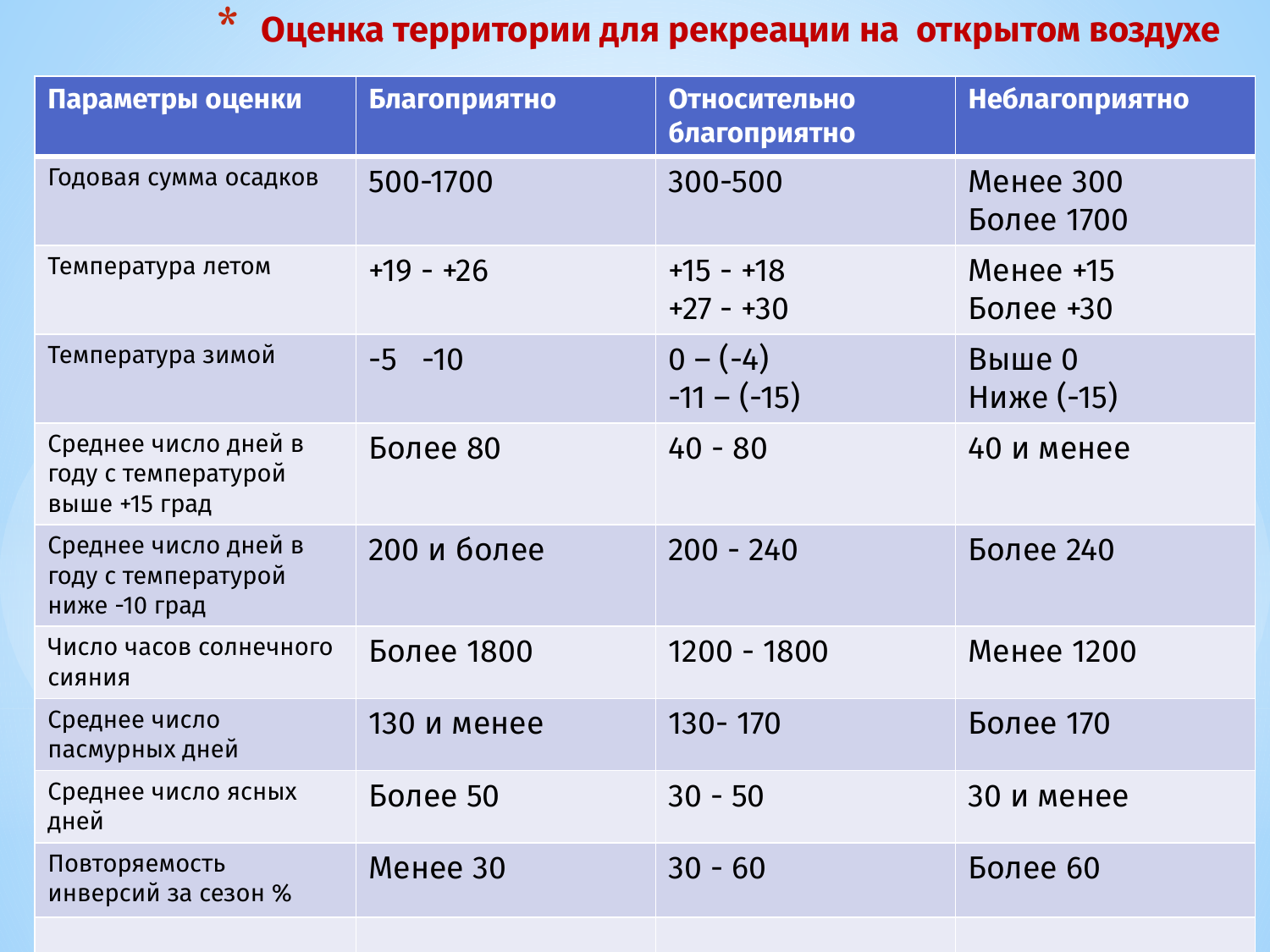

# Оценка территории для рекреации на  открытом воздухе
| Параметры оценки | Благоприятно | Относительно благоприятно | Неблагоприятно |
| --- | --- | --- | --- |
| Годовая сумма осадков | 500-1700 | 300-500 | Менее 300 Более 1700 |
| Температура летом | +19 - +26 | +15 - +18 +27 - +30 | Менее +15 Более +30 |
| Температура зимой | -5 -10 | 0 – (-4) -11 – (-15) | Выше 0 Ниже (-15) |
| Среднее число дней в году с температурой выше +15 град | Более 80 | 40 - 80 | 40 и менее |
| Среднее число дней в году с температурой ниже -10 град | 200 и более | 200 - 240 | Более 240 |
| Число часов солнечного сияния | Более 1800 | 1200 - 1800 | Менее 1200 |
| Среднее число пасмурных дней | 130 и менее | 130- 170 | Более 170 |
| Среднее число ясных дней | Более 50 | 30 - 50 | 30 и менее |
| Повторяемость инверсий за сезон % | Менее 30 | 30 - 60 | Более 60 |
|  |  |  |  |
25.03.2020